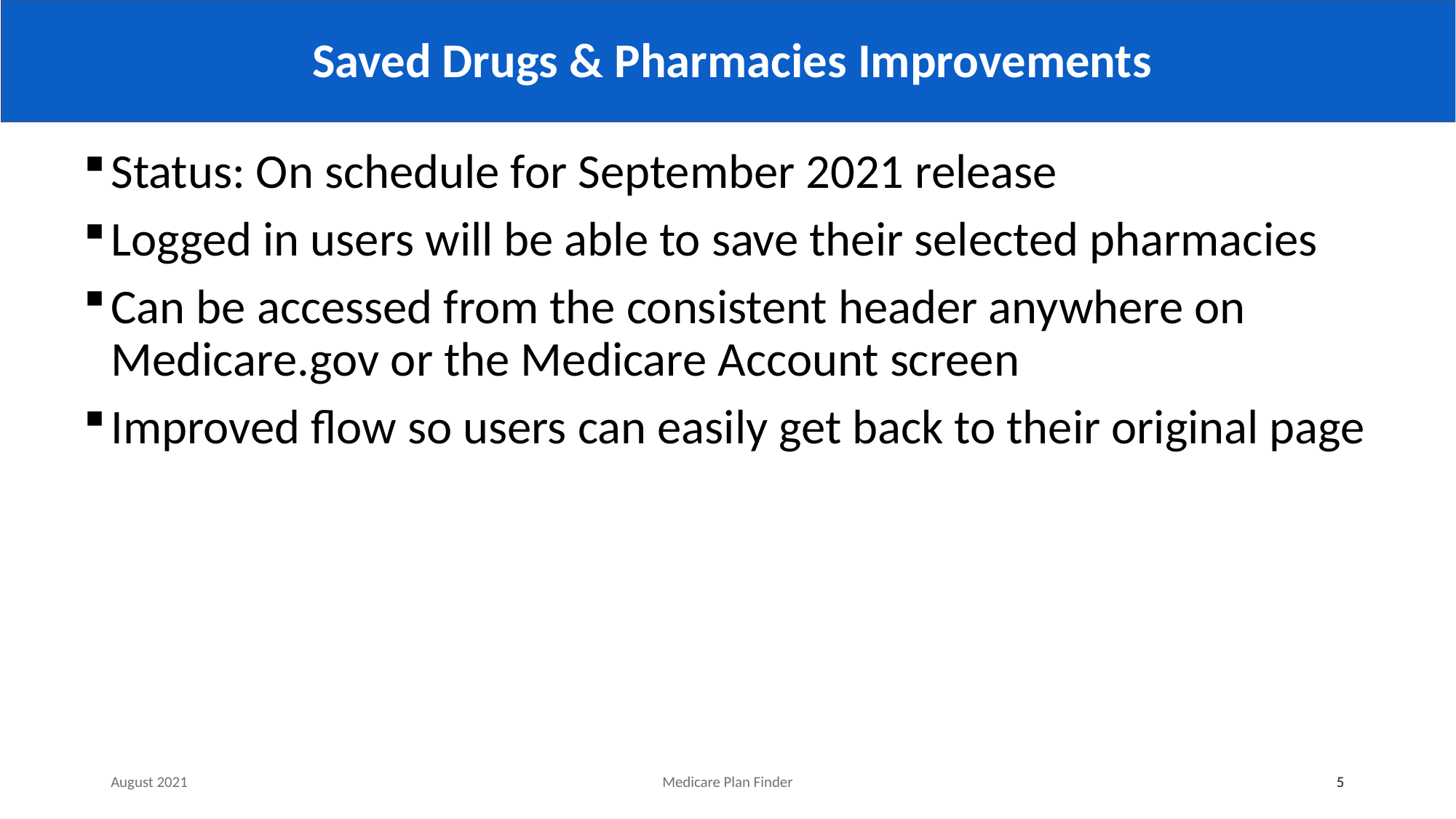

# Saved Drugs & Pharmacies Improvements
Status: On schedule for September 2021 release
Logged in users will be able to save their selected pharmacies
Can be accessed from the consistent header anywhere on Medicare.gov or the Medicare Account screen
Improved flow so users can easily get back to their original page
August 2021
Medicare Plan Finder